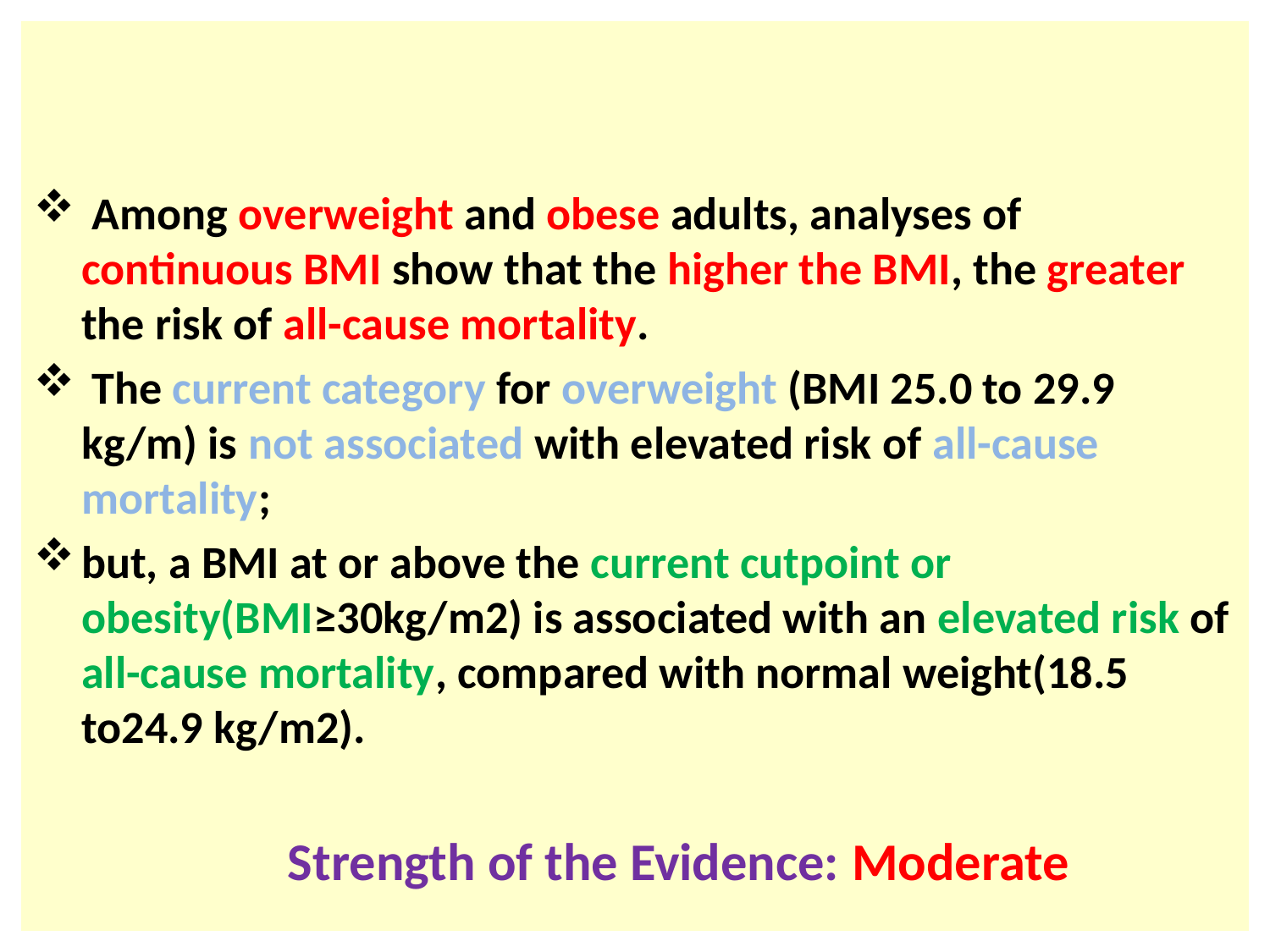

#

 Among overweight and obese adults, analyses of continuous BMI show that the higher the BMI, the greater the risk of all-cause mortality.
 The current category for overweight (BMI 25.0 to 29.9 kg/m) is not associated with elevated risk of all-cause mortality;
but, a BMI at or above the current cutpoint or obesity(BMI≥30kg/m2) is associated with an elevated risk of all-cause mortality, compared with normal weight(18.5 to24.9 kg/m2).

         		Strength of the Evidence: Moderate